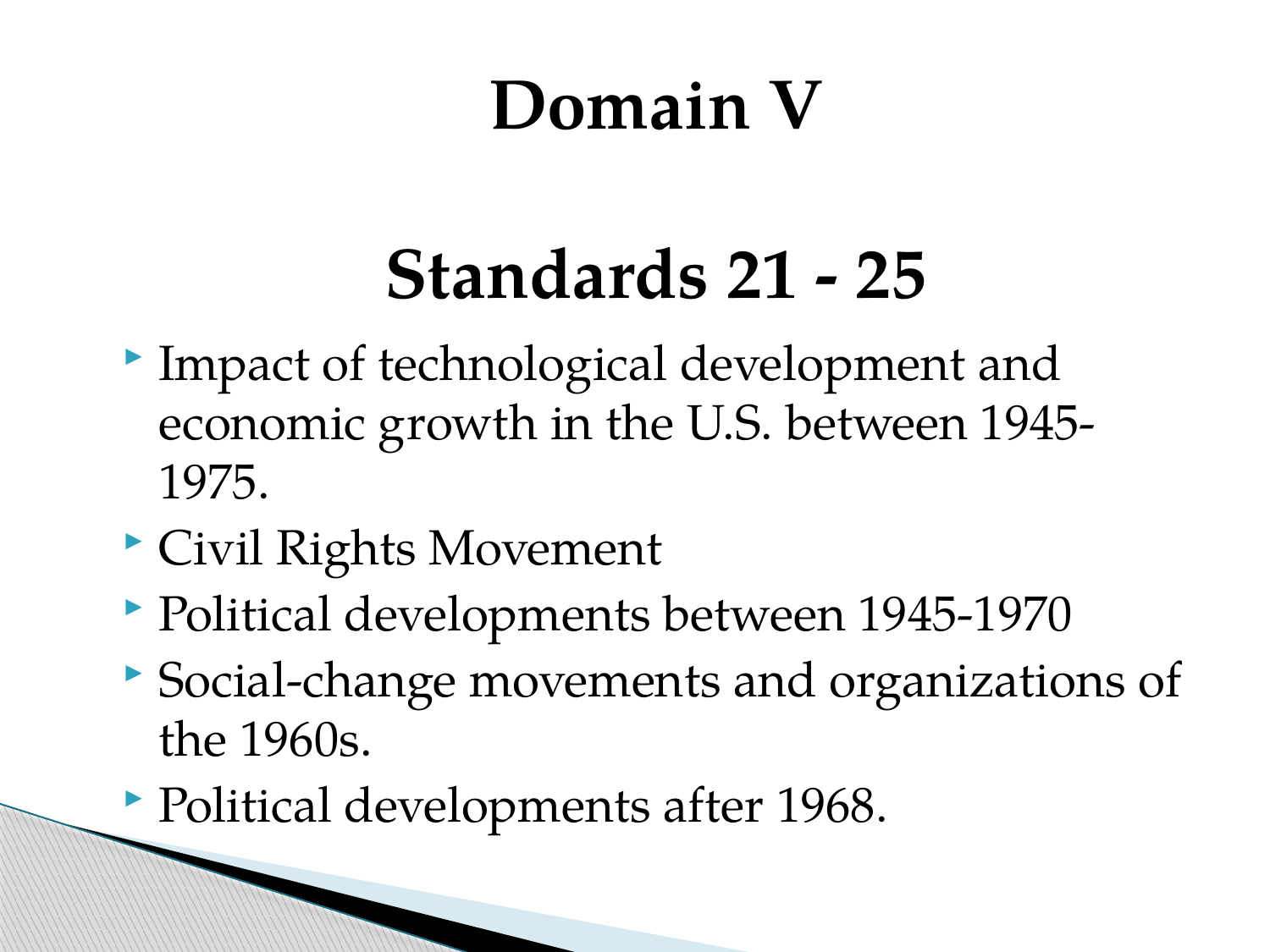

# Domain V Standards 21 - 25
Impact of technological development and economic growth in the U.S. between 1945-1975.
Civil Rights Movement
Political developments between 1945-1970
Social-change movements and organizations of the 1960s.
Political developments after 1968.